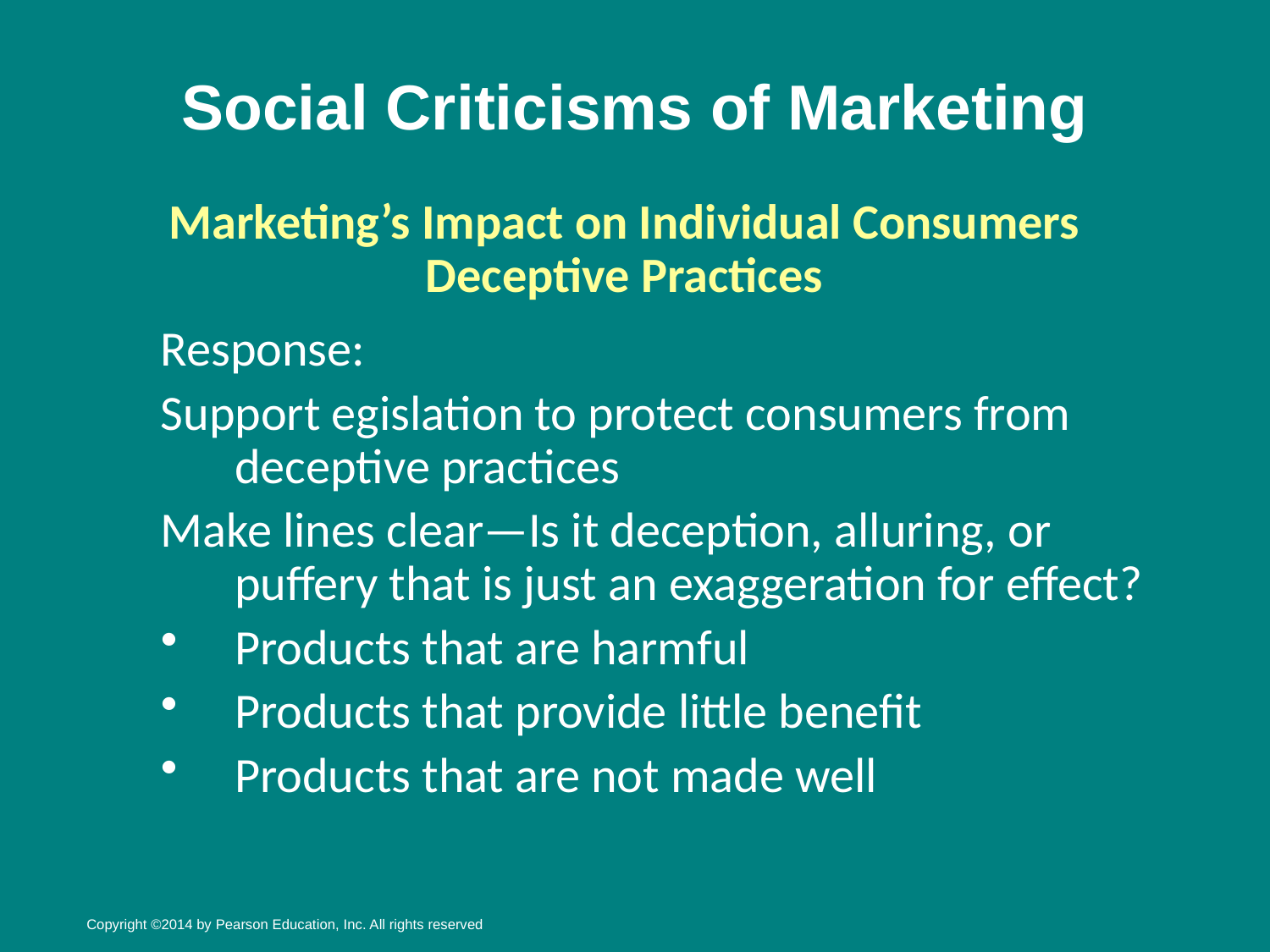

# Social Criticisms of Marketing
Marketing’s Impact on Individual Consumers
Deceptive Practices

Response:
Support egislation to protect consumers from deceptive practices
Make lines clear—Is it deception, alluring, or puffery that is just an exaggeration for effect?
Products that are harmful
Products that provide little benefit
Products that are not made well
Copyright ©2014 by Pearson Education, Inc. All rights reserved